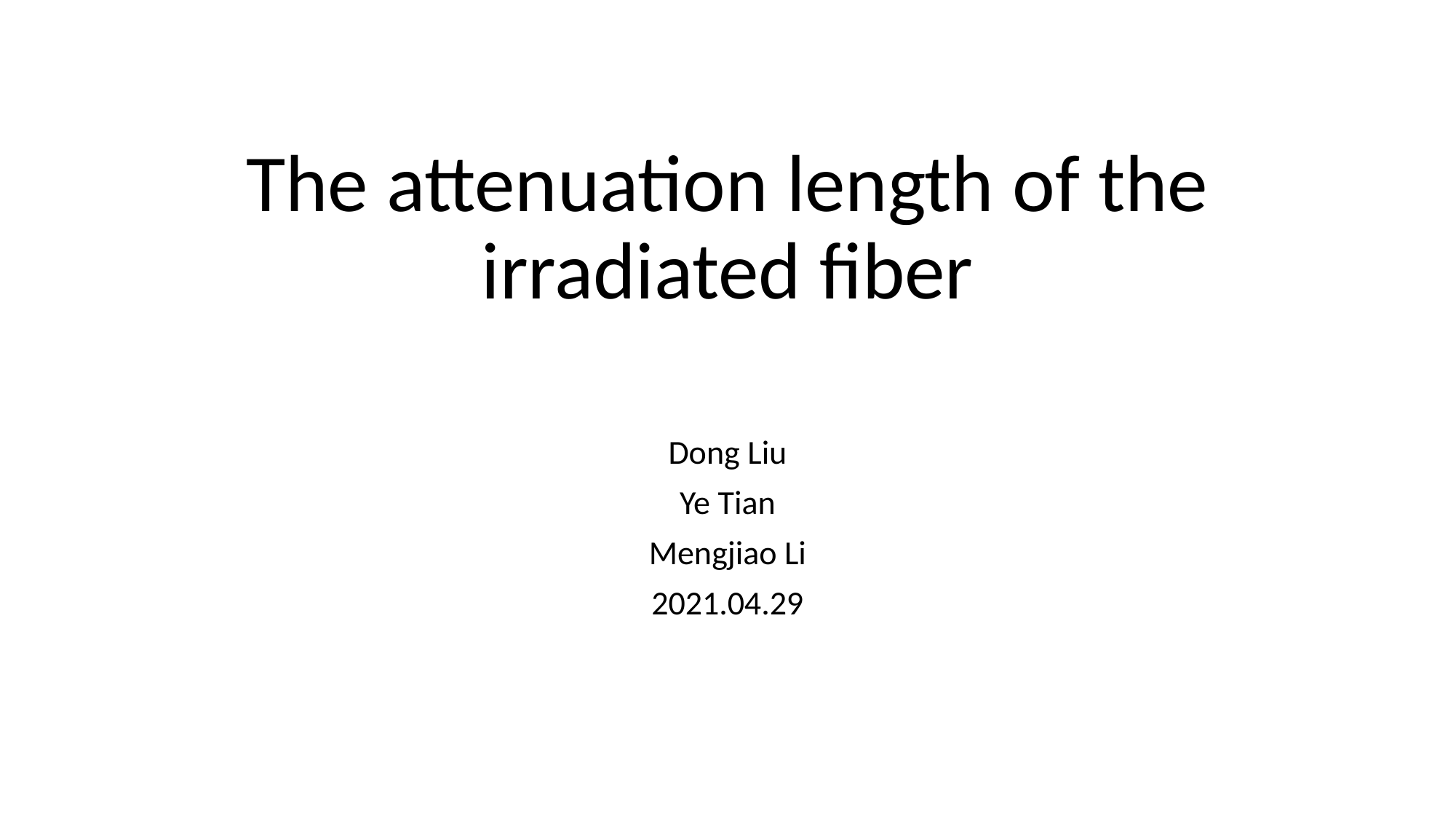

The attenuation length of the irradiated fiber
Dong Liu
Ye Tian
Mengjiao Li
2021.04.29